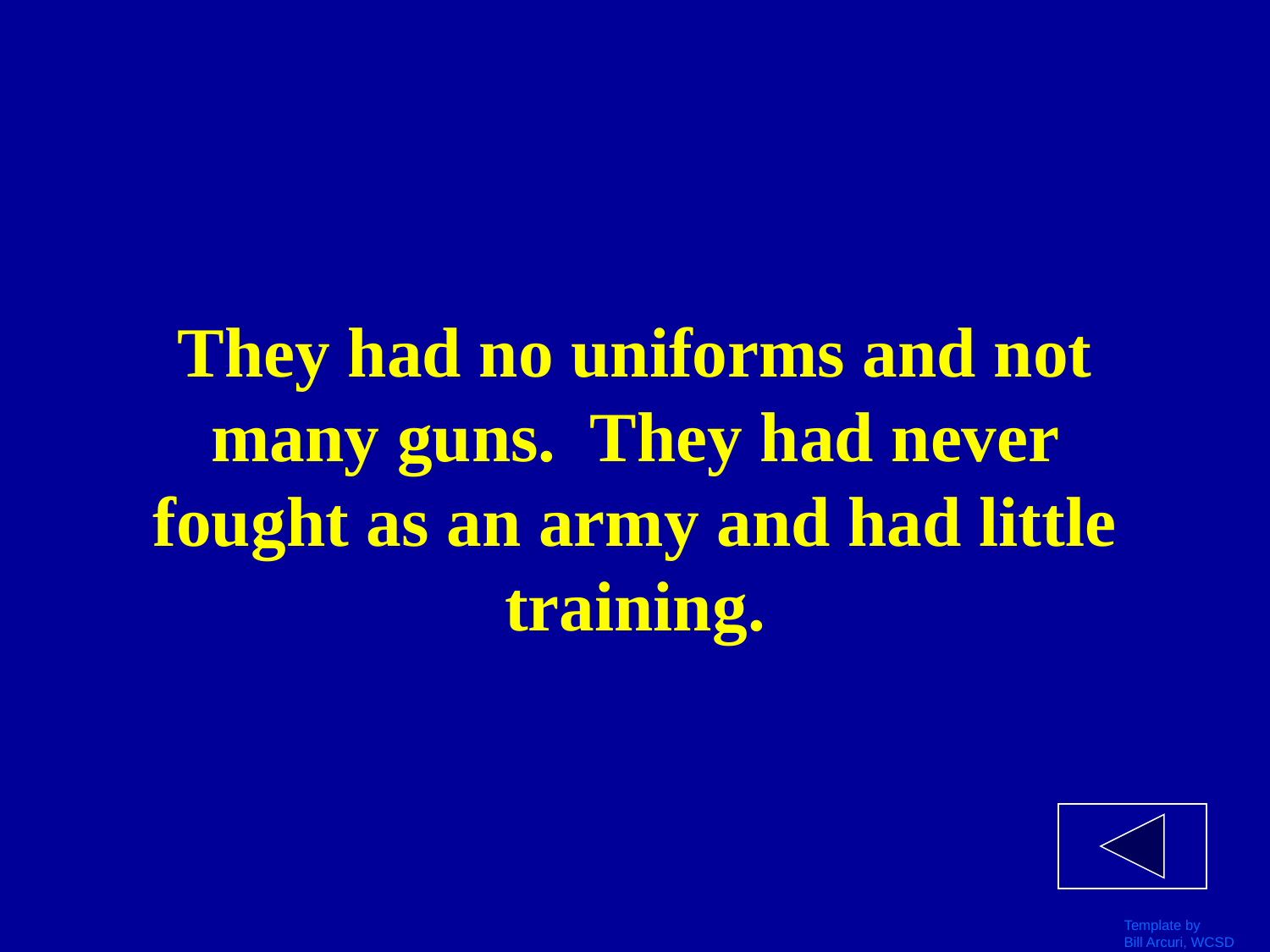

# They had no uniforms and not many guns.  They had never fought as an army and had little training.

Template by
Bill Arcuri, WCSD